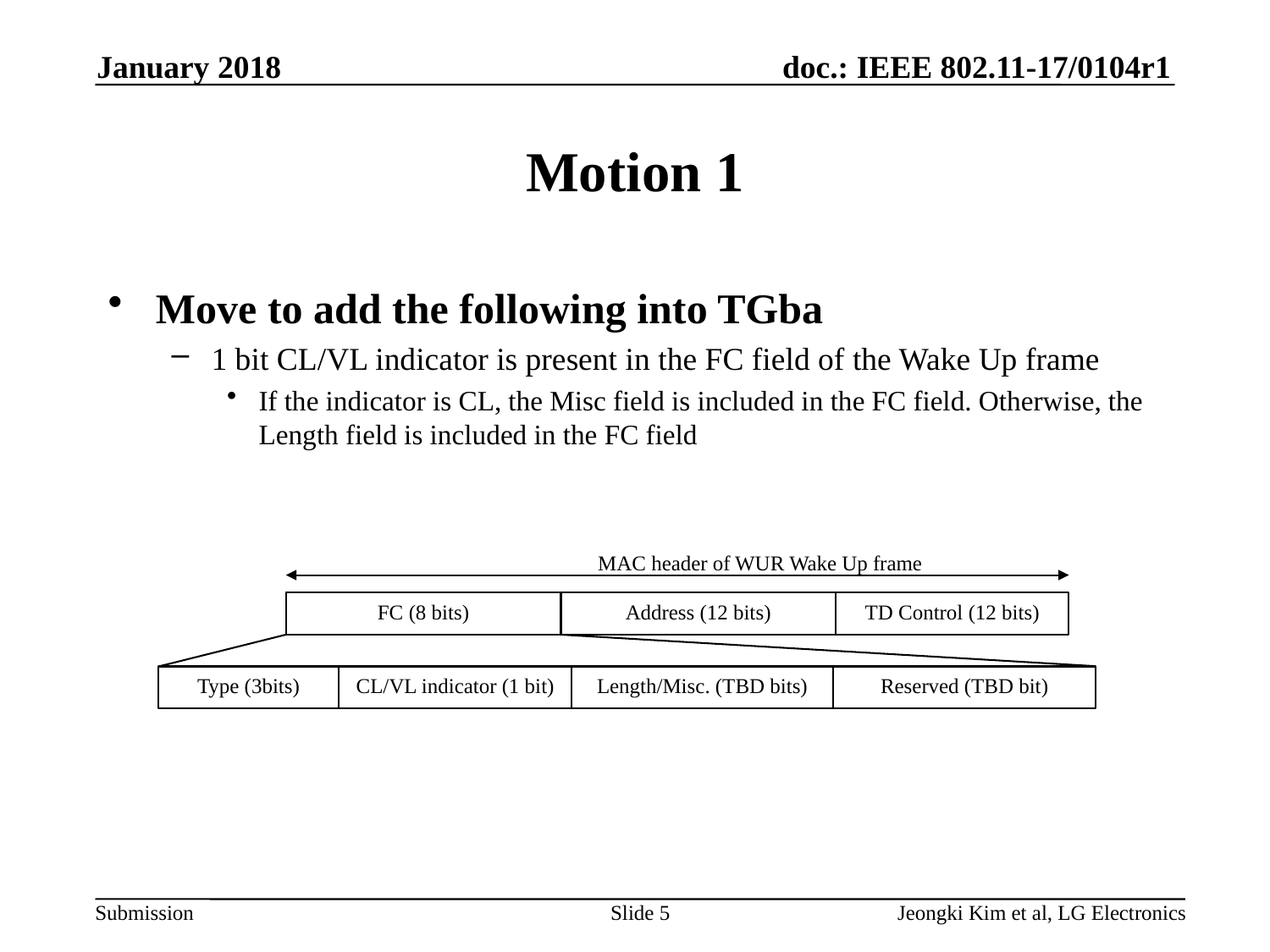

January 2018
# Motion 1
Move to add the following into TGba
1 bit CL/VL indicator is present in the FC field of the Wake Up frame
If the indicator is CL, the Misc field is included in the FC field. Otherwise, the Length field is included in the FC field

MAC header of WUR Wake Up frame
FC (8 bits)
Address (12 bits)
TD Control (12 bits)
Type (3bits)
CL/VL indicator (1 bit)
Length/Misc. (TBD bits)
Reserved (TBD bit)
Slide 5
Jeongki Kim et al, LG Electronics